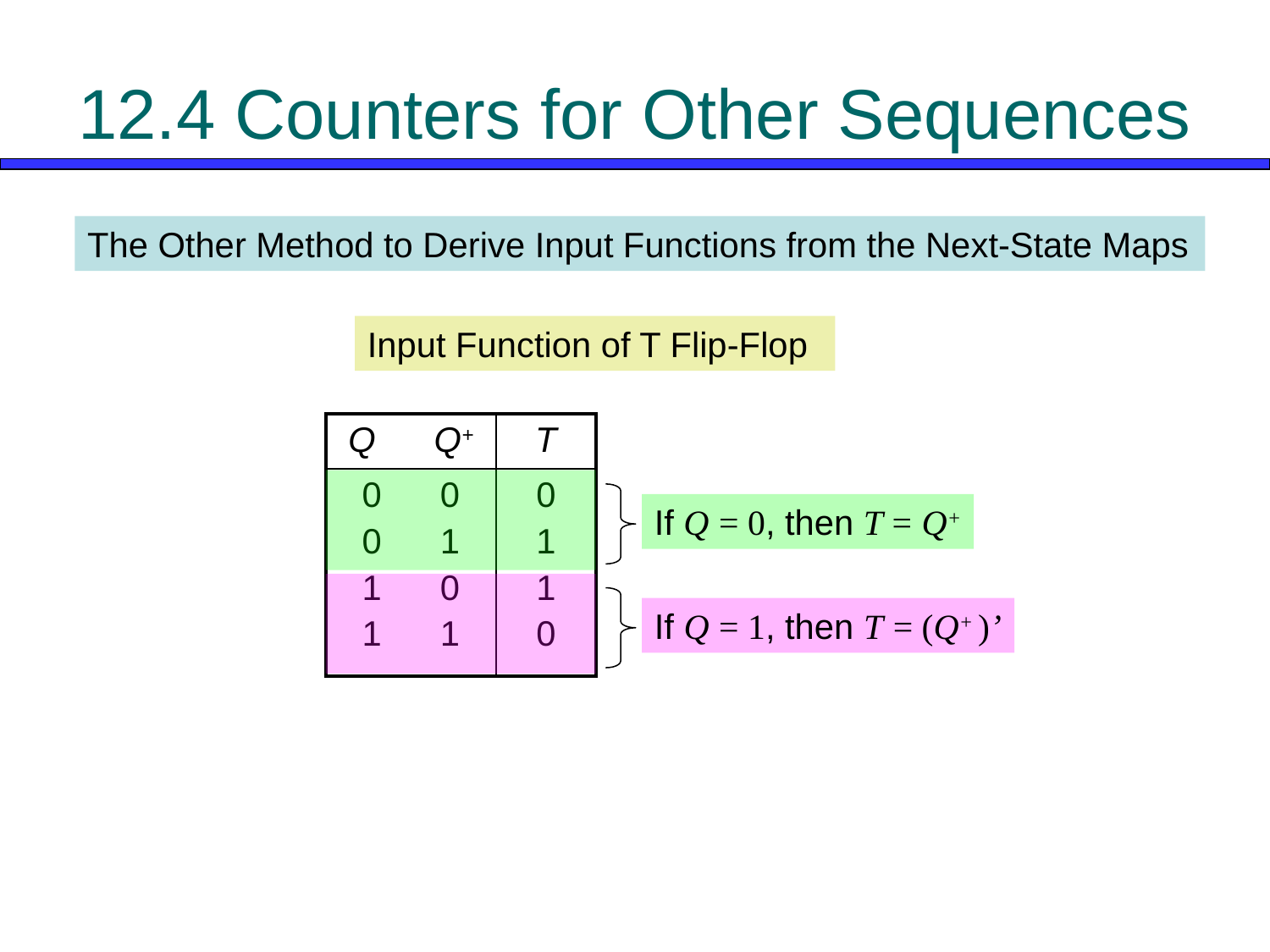

# 12.4 Counters for Other Sequences
The Other Method to Derive Input Functions from the Next-State Maps
Input Function of T Flip-Flop
| Q Q+ | T |
| --- | --- |
| 0 0 0 1 1 0 1 1 | 0 1 1 0 |

If Q = 0, then T = Q+

If Q = 1, then T = (Q+ )’